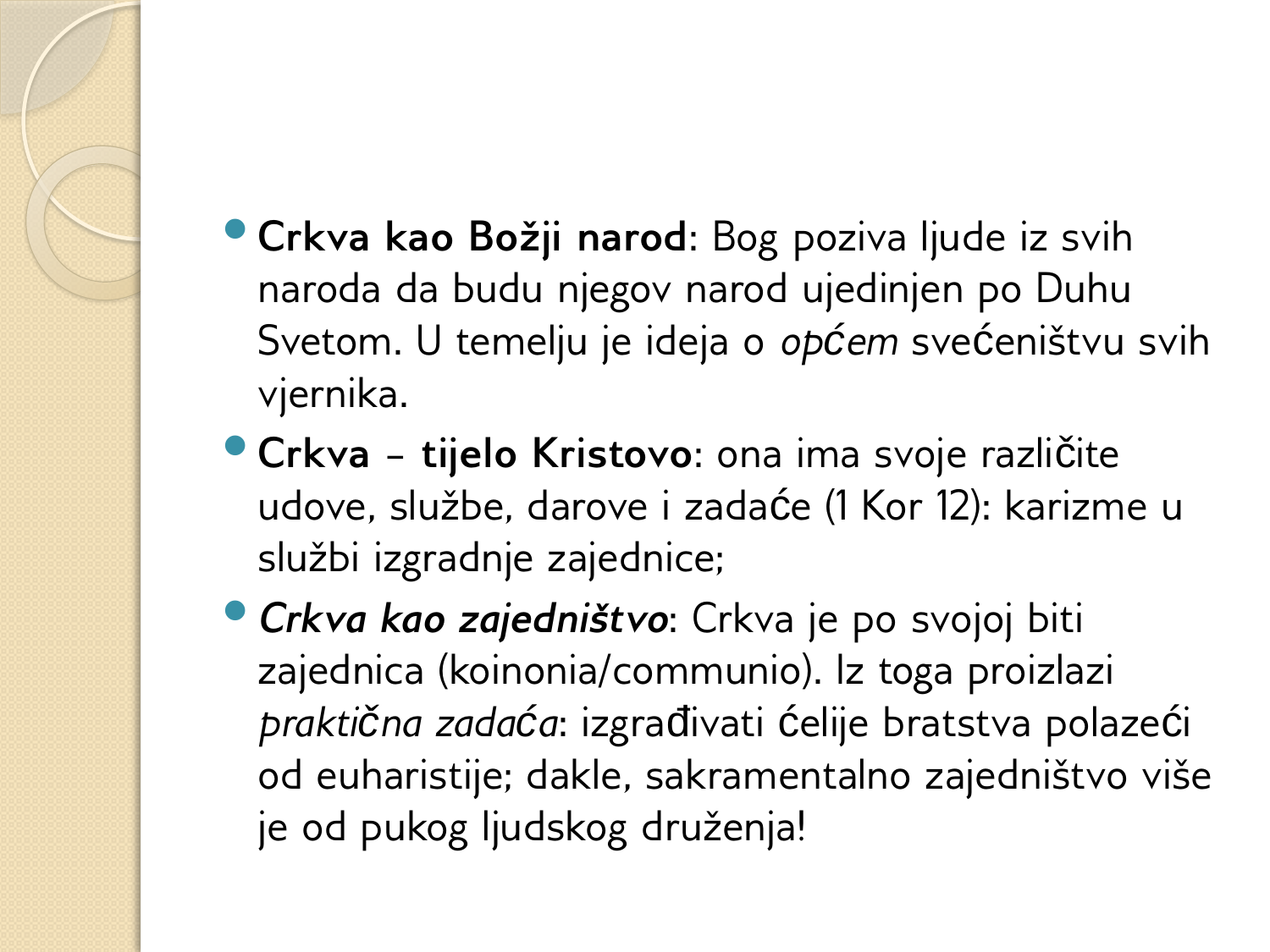

#
Crkva kao Božji narod: Bog poziva ljude iz svih naroda da budu njegov narod ujedinjen po Duhu Svetom. U temelju je ideja o općem svećeništvu svih vjernika.
Crkva – tijelo Kristovo: ona ima svoje različite udove, službe, darove i zadaće (1 Kor 12): karizme u službi izgradnje zajednice;
Crkva kao zajedništvo: Crkva je po svojoj biti zajednica (koinonia/communio). Iz toga proizlazi praktična zadaća: izgrađivati ćelije bratstva polazeći od euharistije; dakle, sakramentalno zajedništvo više je od pukog ljudskog druženja!